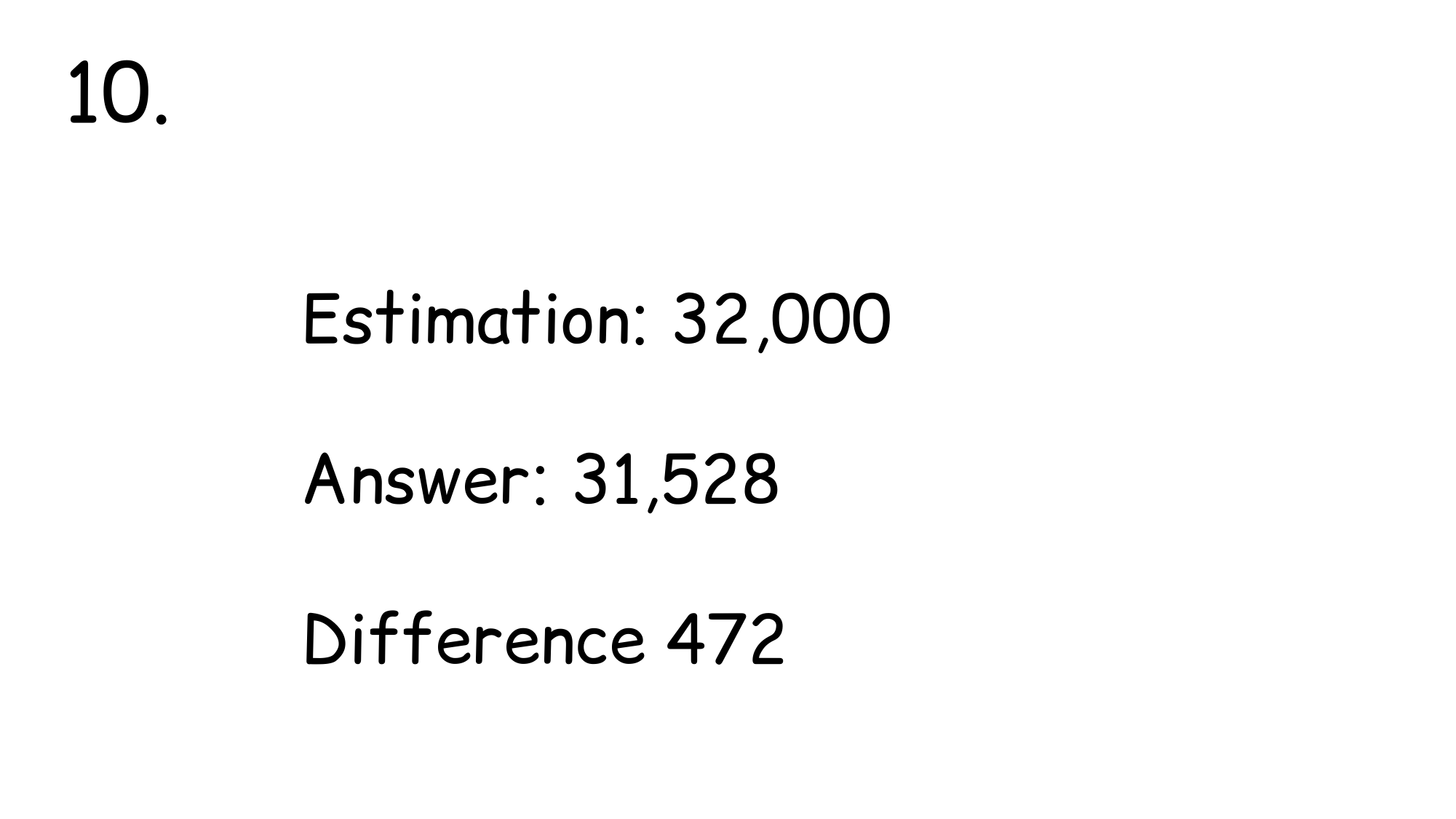

10.
Estimation: 32,000

Answer: 31,528

Difference 472